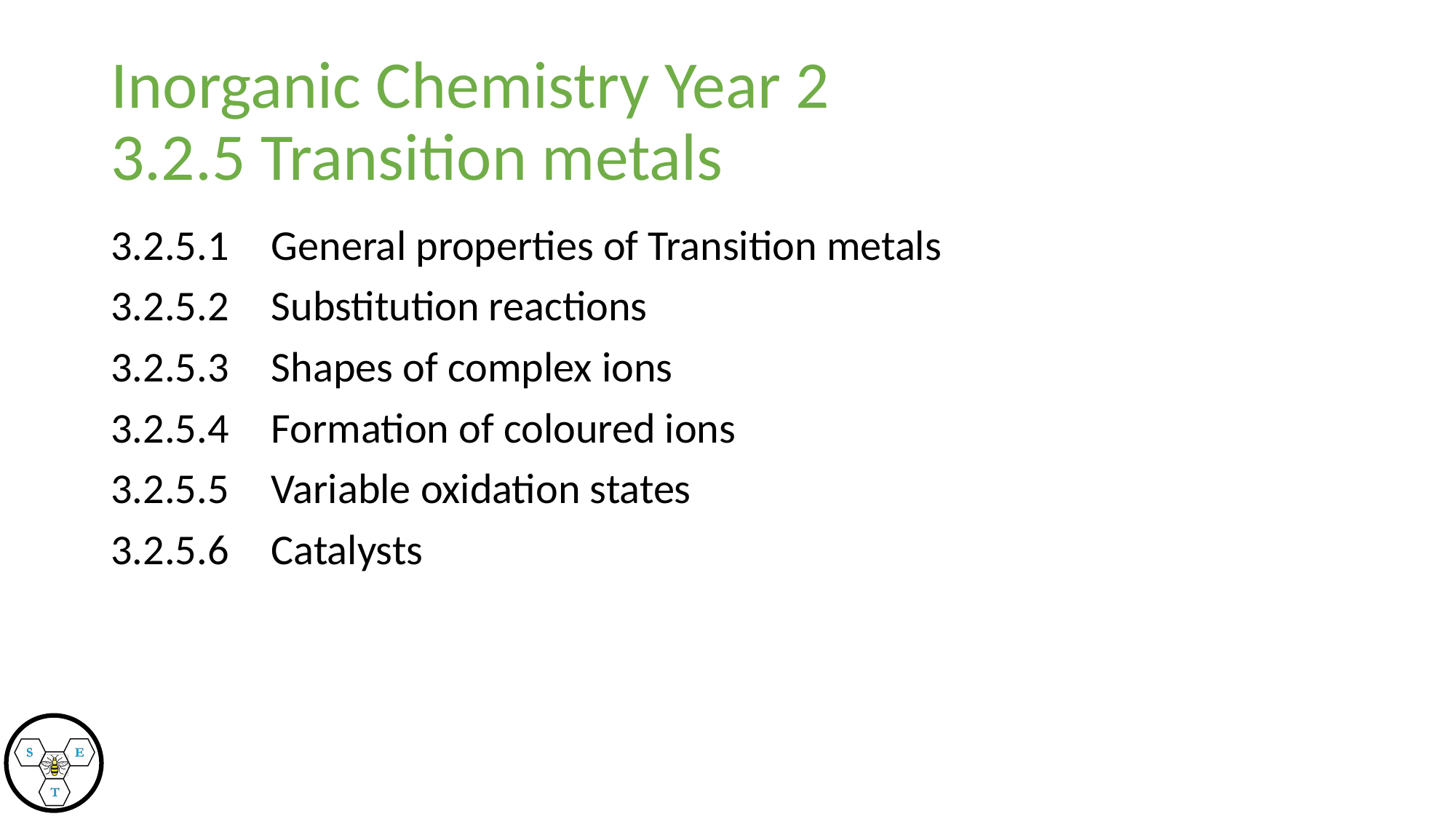

# Inorganic Chemistry Year 2  3.2.5 Transition metals
3.2.5.1 General properties of Transition metals
3.2.5.2 Substitution reactions
3.2.5.3 Shapes of complex ions
3.2.5.4 Formation of coloured ions
3.2.5.5 Variable oxidation states
3.2.5.6 Catalysts